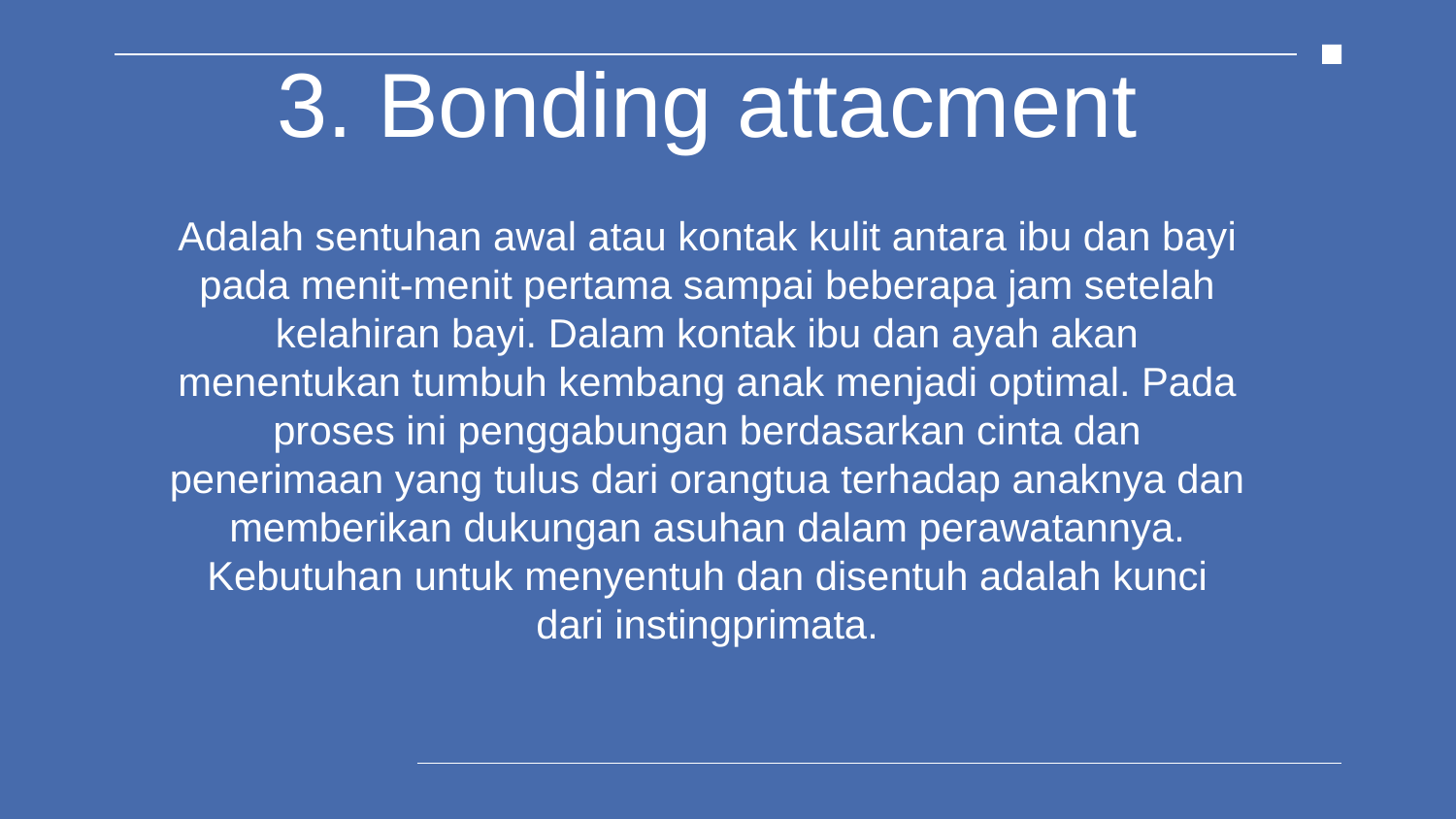

# 3. Bonding attacment
Adalah sentuhan awal atau kontak kulit antara ibu dan bayi pada menit-menit pertama sampai beberapa jam setelah kelahiran bayi. Dalam kontak ibu dan ayah akan menentukan tumbuh kembang anak menjadi optimal. Pada proses ini penggabungan berdasarkan cinta dan penerimaan yang tulus dari orangtua terhadap anaknya dan memberikan dukungan asuhan dalam perawatannya. Kebutuhan untuk menyentuh dan disentuh adalah kunci dari instingprimata.